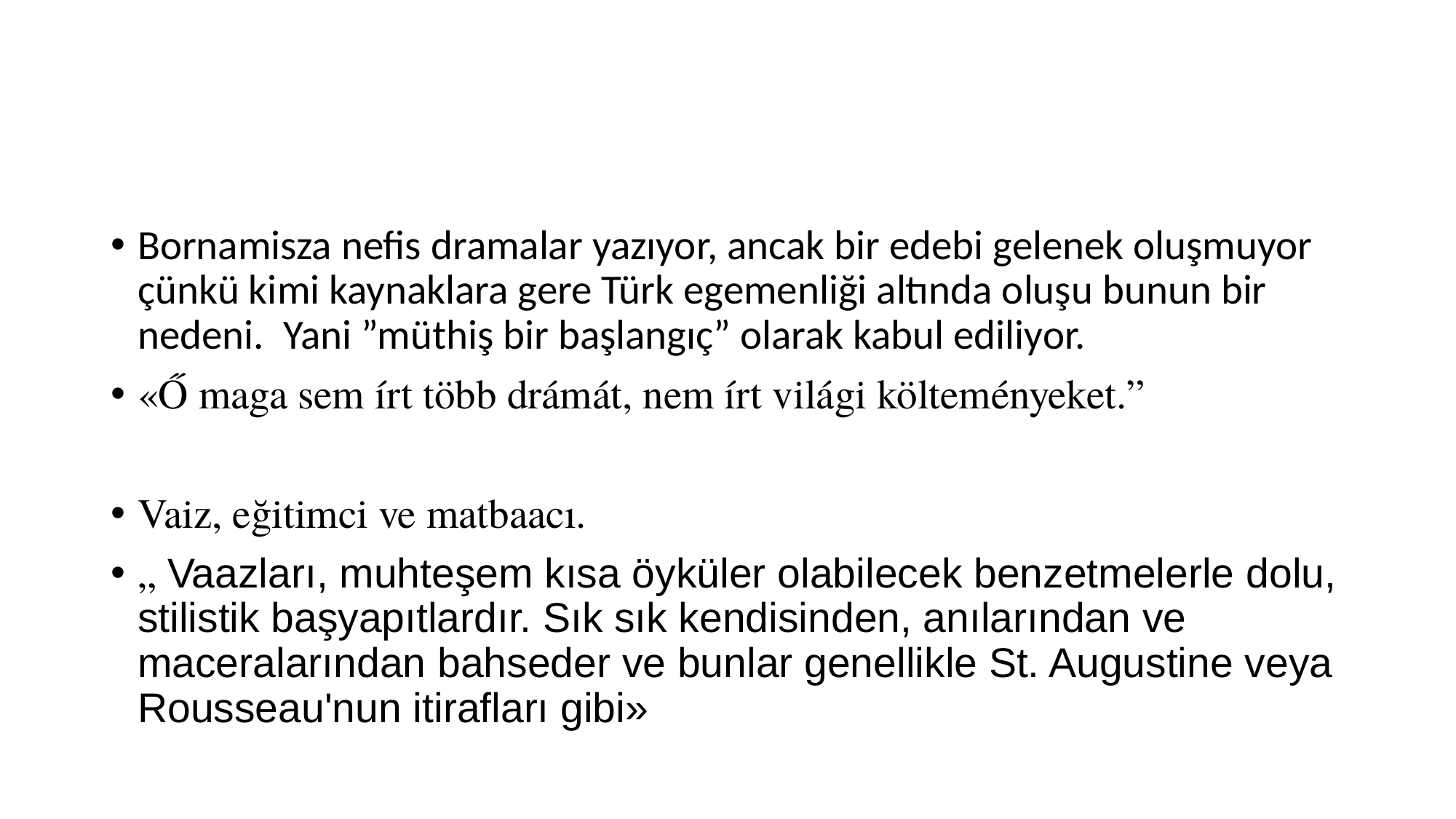

Bornamisza nefis dramalar yazıyor, ancak bir edebi gelenek oluşmuyor çünkü kimi kaynaklara gere Türk egemenliği altında oluşu bunun bir nedeni.  Yani ”müthiş bir başlangıç” olarak kabul ediliyor.
«Ő maga sem írt több drámát, nem írt világi költeményeket.”

Vaiz, eğitimci ve matbaacı.
„ Vaazları, muhteşem kısa öyküler olabilecek benzetmelerle dolu, stilistik başyapıtlardır. Sık sık kendisinden, anılarından ve maceralarından bahseder ve bunlar genellikle St. Augustine veya Rousseau'nun itirafları gibi»